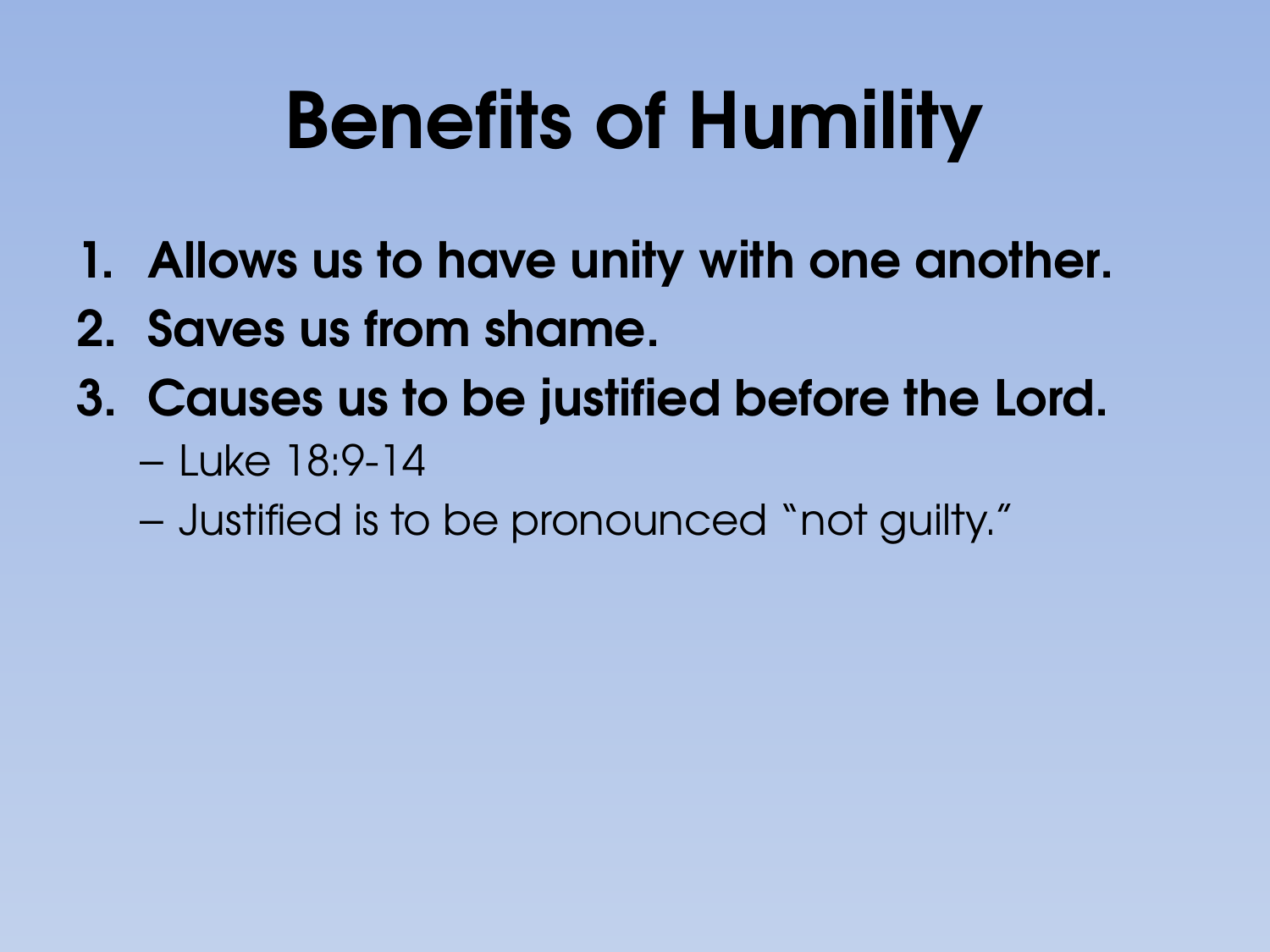

# Benefits of Humility
Allows us to have unity with one another.
Saves us from shame.
Causes us to be justified before the Lord.
Luke 18:9-14
Justified is to be pronounced “not guilty.”